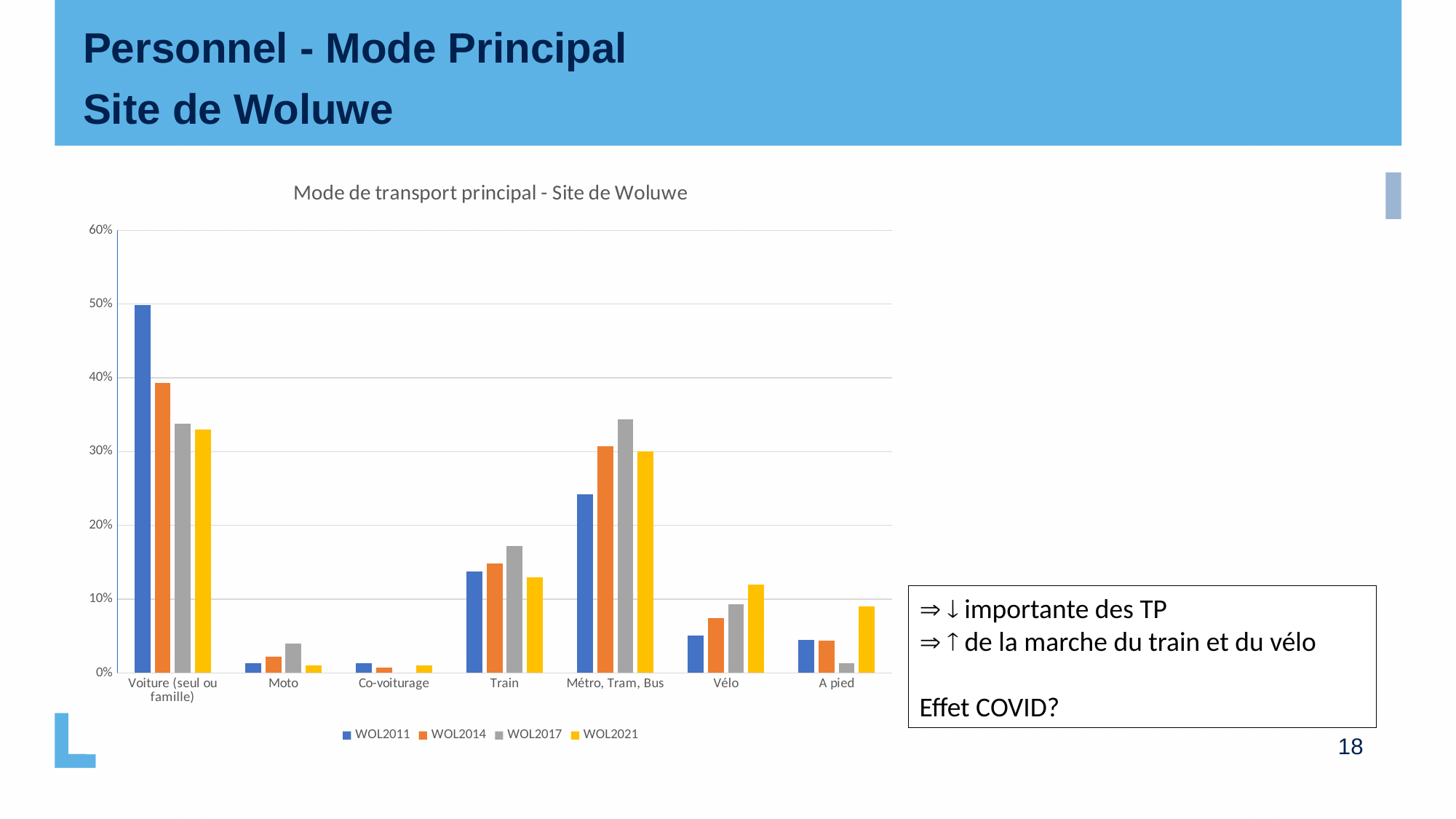

Personnel - Mode Principal
Site de Woluwe

### Chart: Mode de transport principal - Site de Woluwe

| Category | WOL2011 | WOL2014 | WOL2017 | WOL2021 |
|---|---|---|---|---|
| Voiture (seul ou famille) | 0.499 | 0.393 | 0.338 | 0.33 |
| Moto | 0.013 | 0.022 | 0.04 | 0.01 |
| Co-voiturage | 0.013 | 0.007 | 0.0 | 0.01 |
| Train | 0.138 | 0.148 | 0.172 | 0.13 |
| Métro, Tram, Bus | 0.242 | 0.307 | 0.344 | 0.3 |
| Vélo | 0.051 | 0.074 | 0.093 | 0.12 |
| A pied | 0.045 | 0.044 | 0.013 | 0.09 |
⇒ ↓ importante des TP
⇒ ↑ de la marche du train et du vélo

Effet COVID?

18